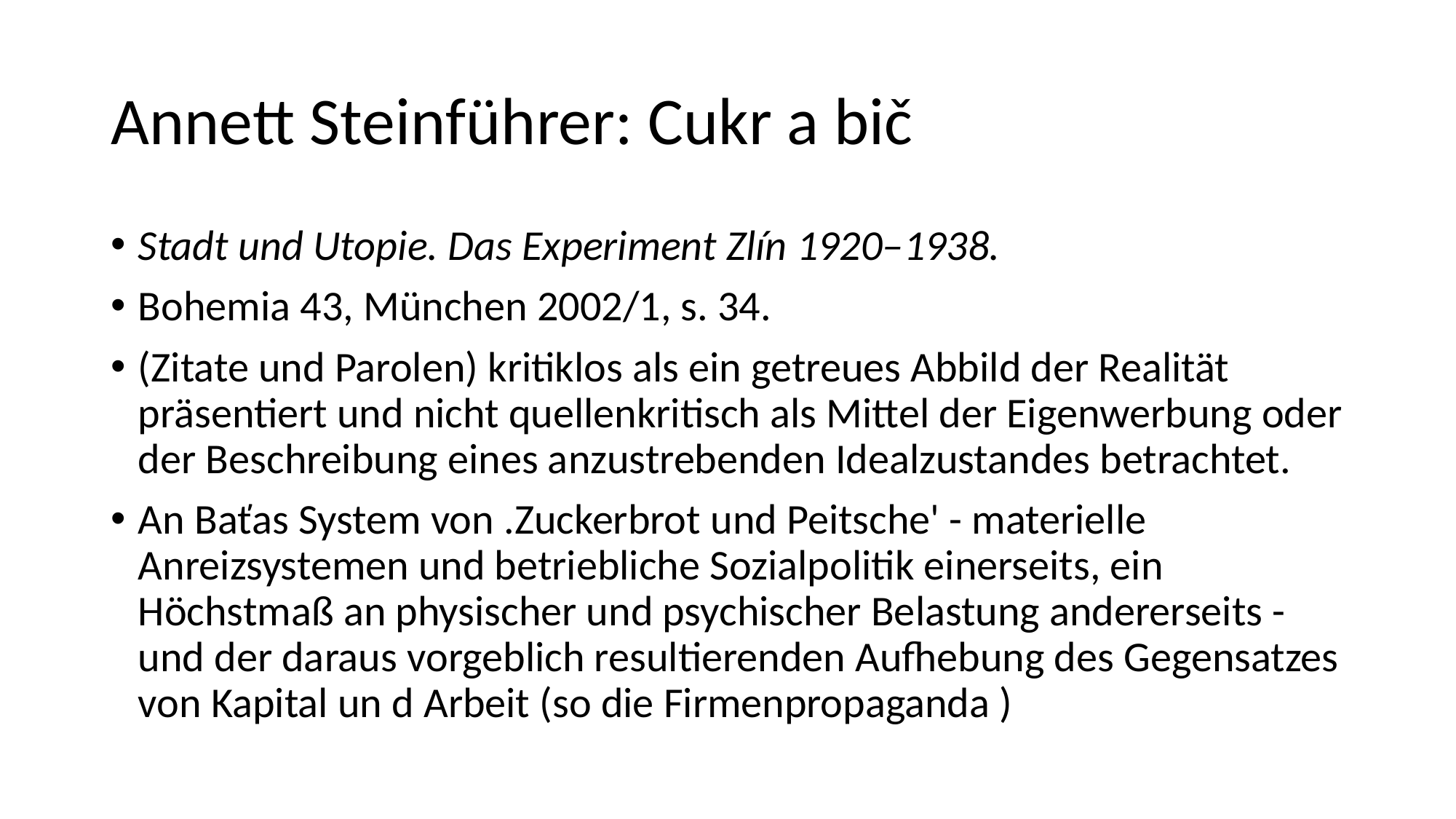

# Annett Steinführer: Cukr a bič
Stadt und Utopie. Das Experiment Zlín 1920–1938.
Bohemia 43, München 2002/1, s. 34.
(Zitate und Parolen) kritiklos als ein getreues Abbild der Realität präsentiert und nicht quellenkritisch als Mittel der Eigenwerbung oder der Beschreibung eines anzustrebenden Idealzustandes betrachtet.
An Baťas System von .Zuckerbrot und Peitsche' - materielle Anreizsystemen und betriebliche Sozialpolitik einerseits, ein Höchstmaß an physischer und psychischer Belastung andererseits - und der daraus vorgeblich resultierenden Aufhebung des Gegensatzes von Kapital un d Arbeit (so die Firmenpropaganda )